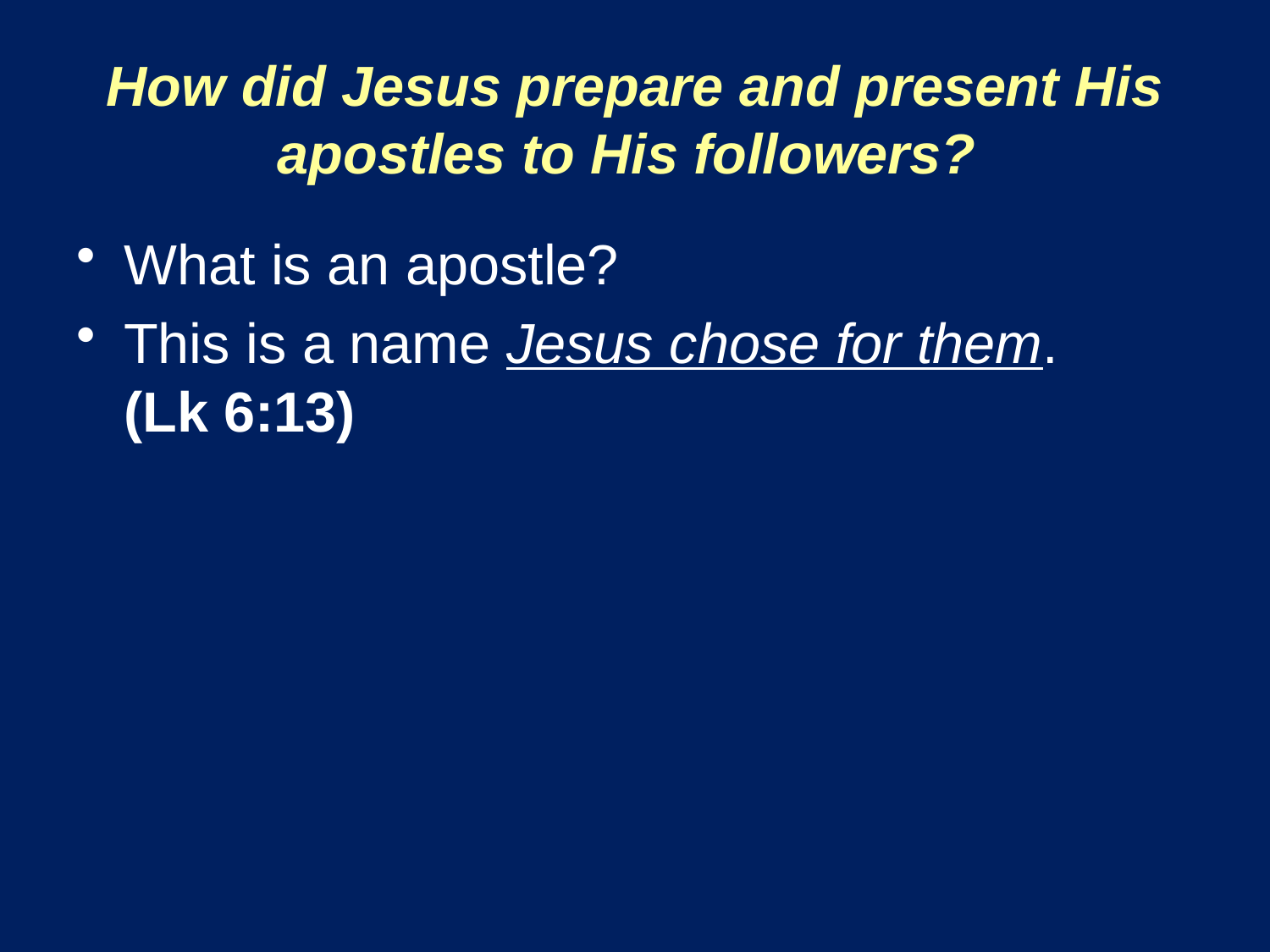

# How did Jesus prepare and present His apostles to His followers?
What is an apostle?
This is a name Jesus chose for them.
(Lk 6:13)